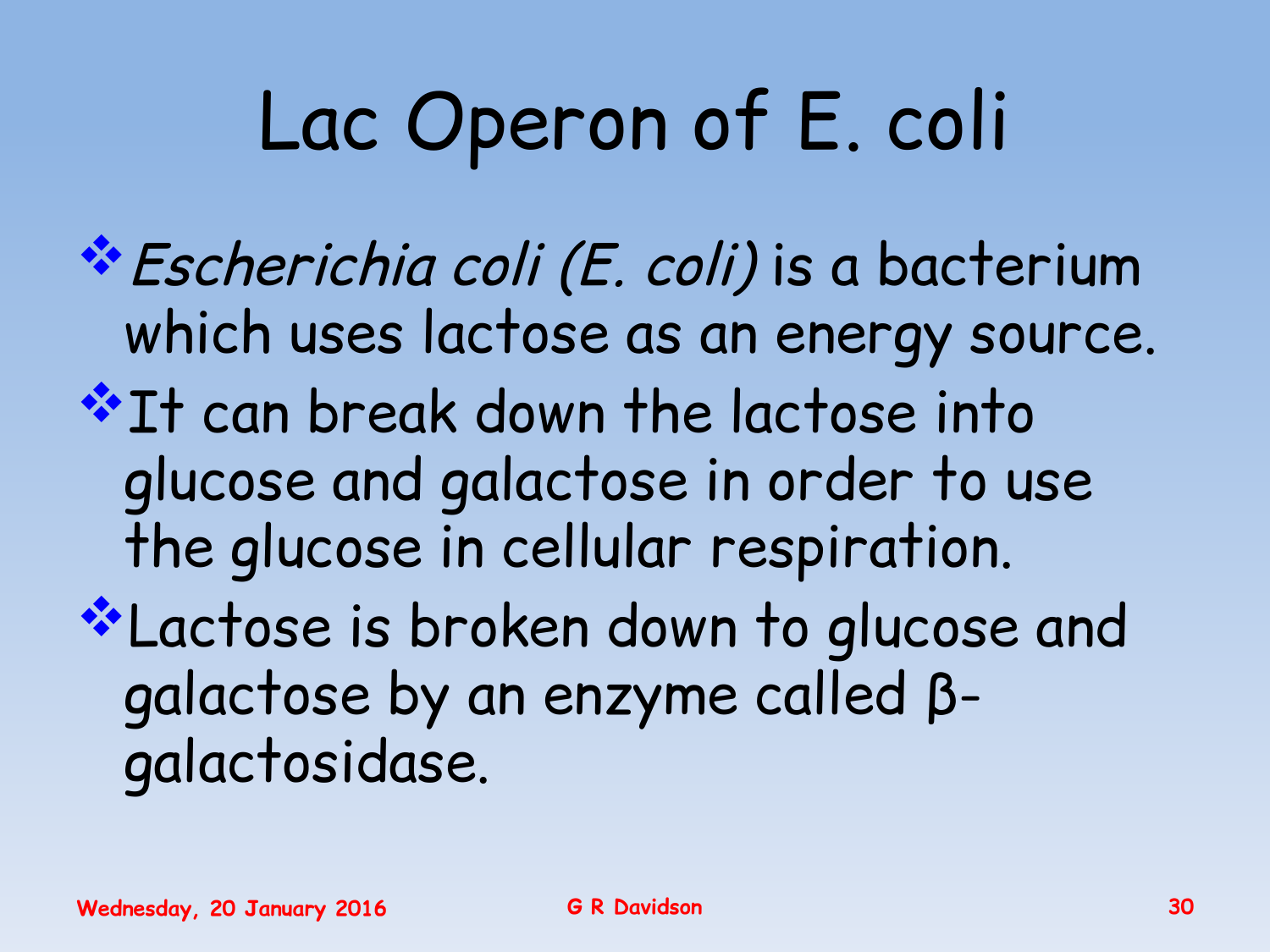

# Lac Operon of E. coli
Escherichia coli (E. coli) is a bacterium which uses lactose as an energy source.
It can break down the lactose into glucose and galactose in order to use the glucose in cellular respiration.
Lactose is broken down to glucose and galactose by an enzyme called β-galactosidase.
Wednesday, 20 January 2016
G R Davidson
30